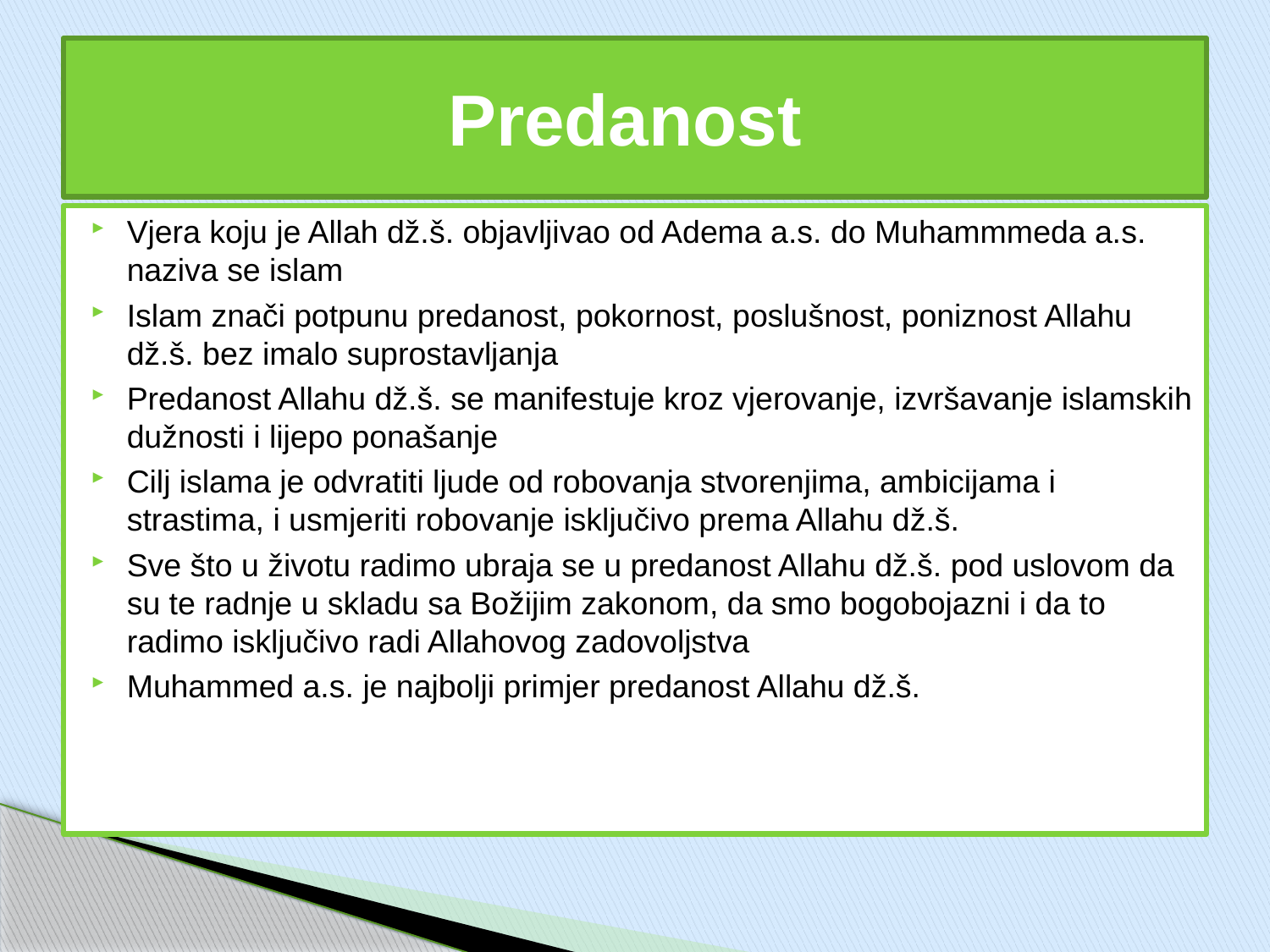

# Predanost
Vjera koju je Allah dž.š. objavljivao od Adema a.s. do Muhammmeda a.s.  naziva se islam
Islam znači potpunu predanost, pokornost, poslušnost, poniznost Allahu dž.š. bez imalo suprostavljanja
Predanost Allahu dž.š. se manifestuje kroz vjerovanje, izvršavanje islamskih dužnosti i lijepo ponašanje
Cilj islama je odvratiti ljude od robovanja stvorenjima, ambicijama i strastima, i usmjeriti robovanje isključivo prema Allahu dž.š.
Sve što u životu radimo ubraja se u predanost Allahu dž.š. pod uslovom da su te radnje u skladu sa Božijim zakonom, da smo bogobojazni i da to radimo isključivo radi Allahovog zadovoljstva
Muhammed a.s. je najbolji primjer predanost Allahu dž.š.